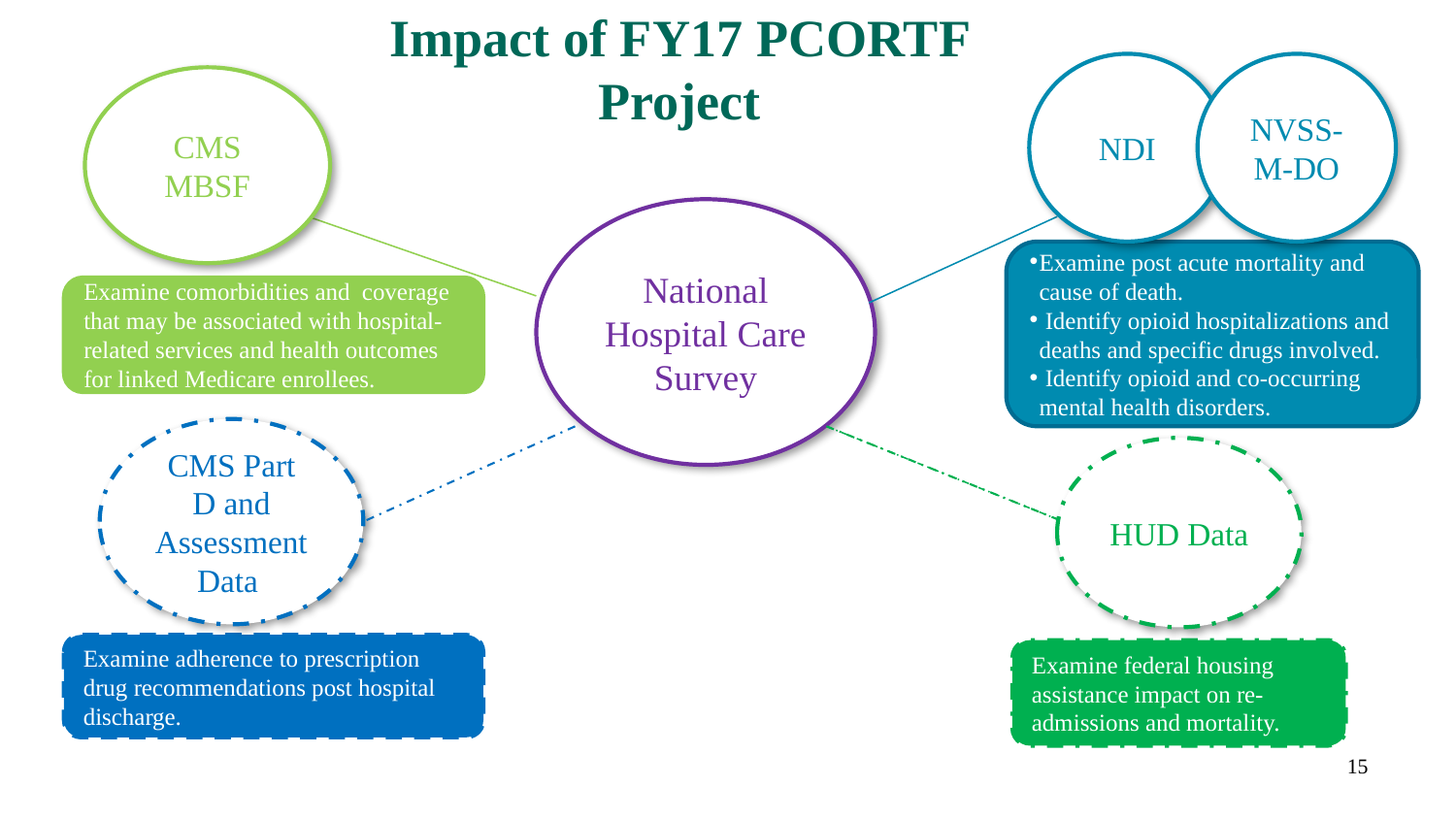

# Impact of FY17 PCORTF Project
NVSS-M-DO
NDI
CMS MBSF
National Hospital Care Survey
CMS Part D and Assessment Data
HUD Data

Examine post acute mortality and cause of death.
 Identify opioid hospitalizations and deaths and specific drugs involved.
 Identify opioid and co-occurring mental health disorders.
Examine comorbidities and  coverage that may be associated with hospital-related services and health outcomes for linked Medicare enrollees.
Examine adherence to prescription drug recommendations post hospital discharge.
Examine federal housing assistance impact on re-admissions and mortality.
15